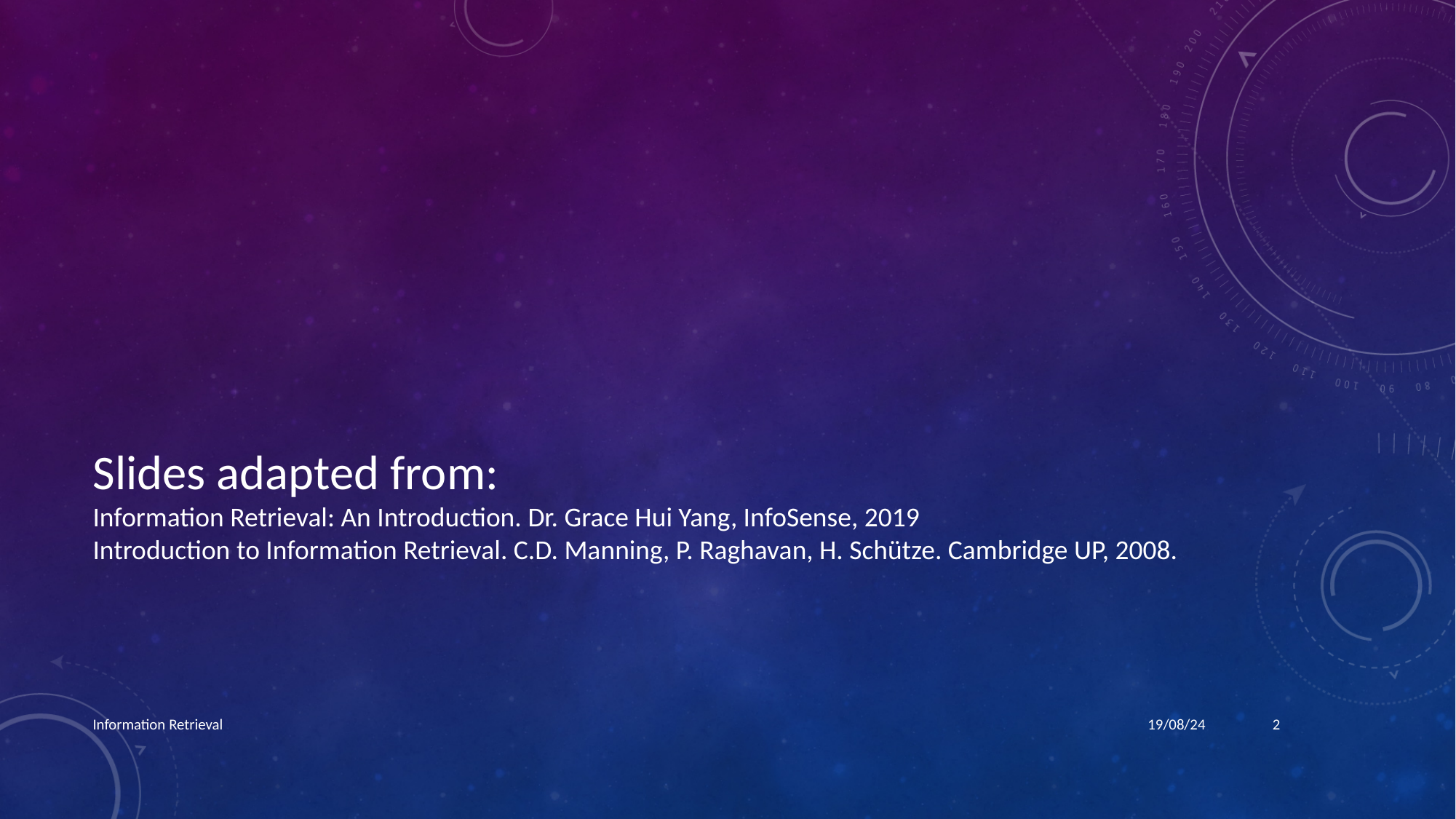

# Slides adapted from: Information Retrieval: An Introduction. Dr. Grace Hui Yang, InfoSense, 2019 Introduction to Information Retrieval. C.D. Manning, P. Raghavan, H. Schütze. Cambridge UP, 2008.
Information Retrieval
19/08/24
2